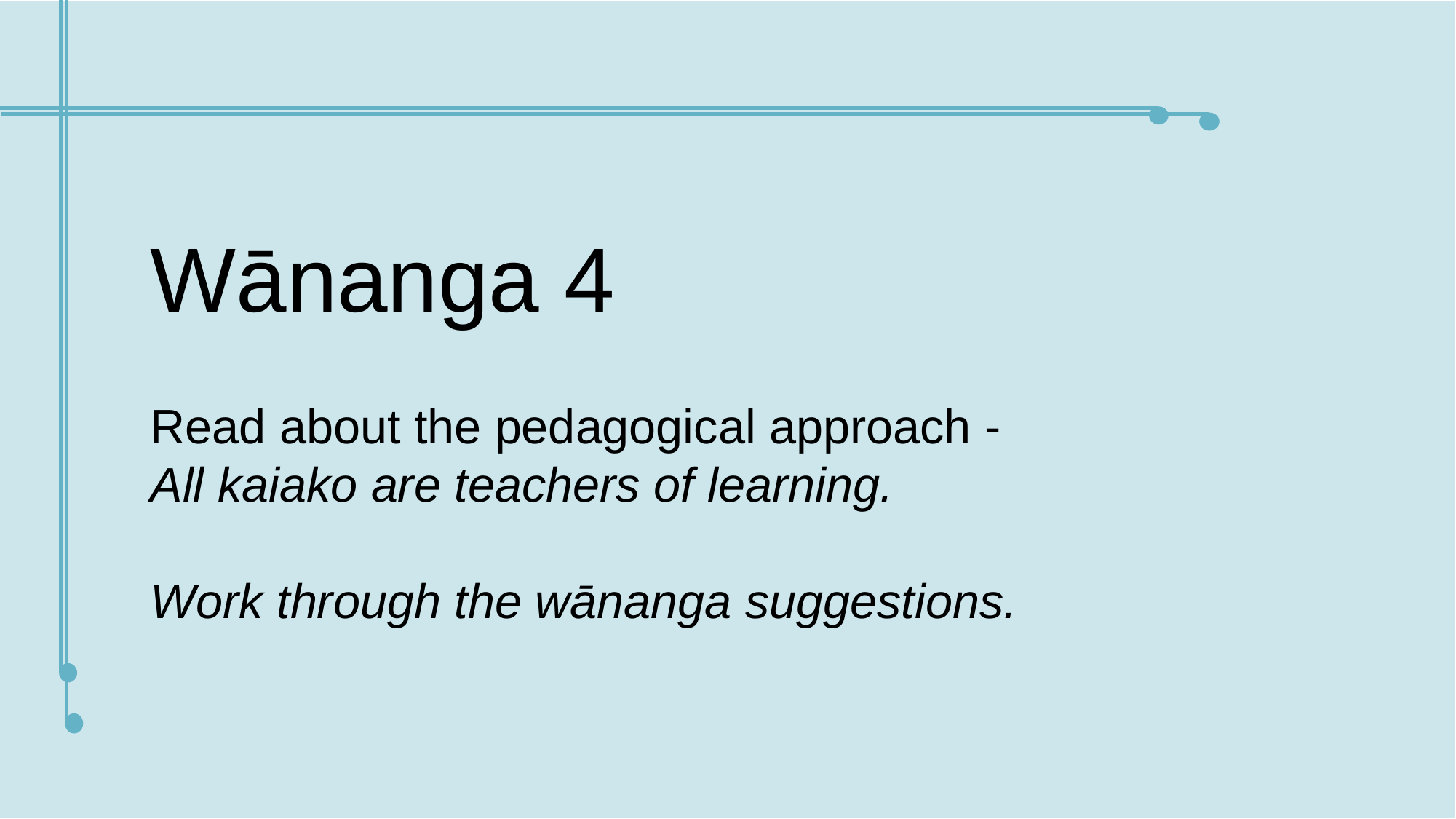

# Wānanga 4

Read about the pedagogical approach -
All kaiako are teachers of learning.

Work through the wānanga suggestions.